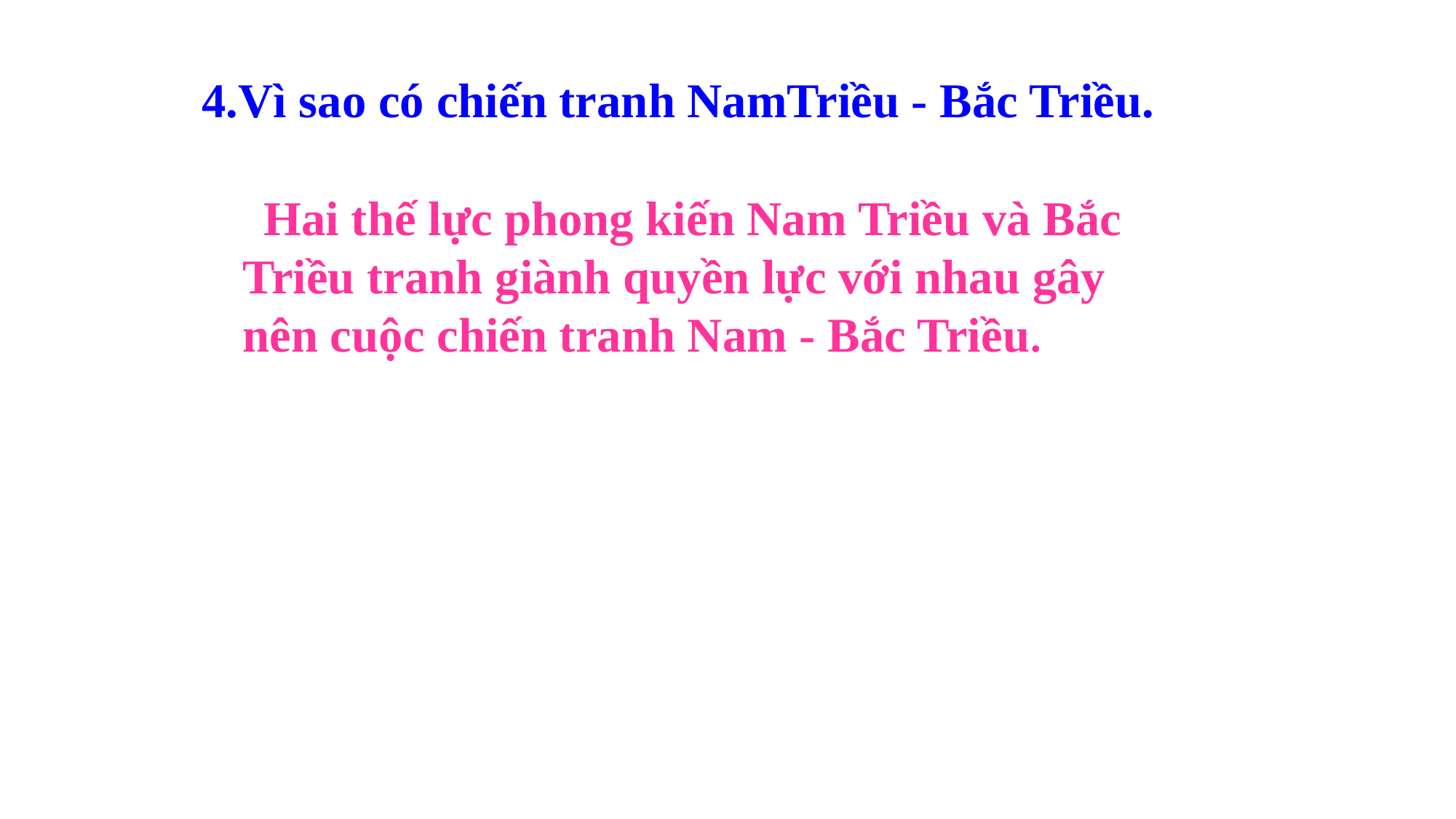

4.Vì sao có chiến tranh NamTriều - Bắc Triều.
  Hai thế lực phong kiến Nam Triều và Bắc Triều tranh giành quyền lực với nhau gây nên cuộc chiến tranh Nam - Bắc Triều.